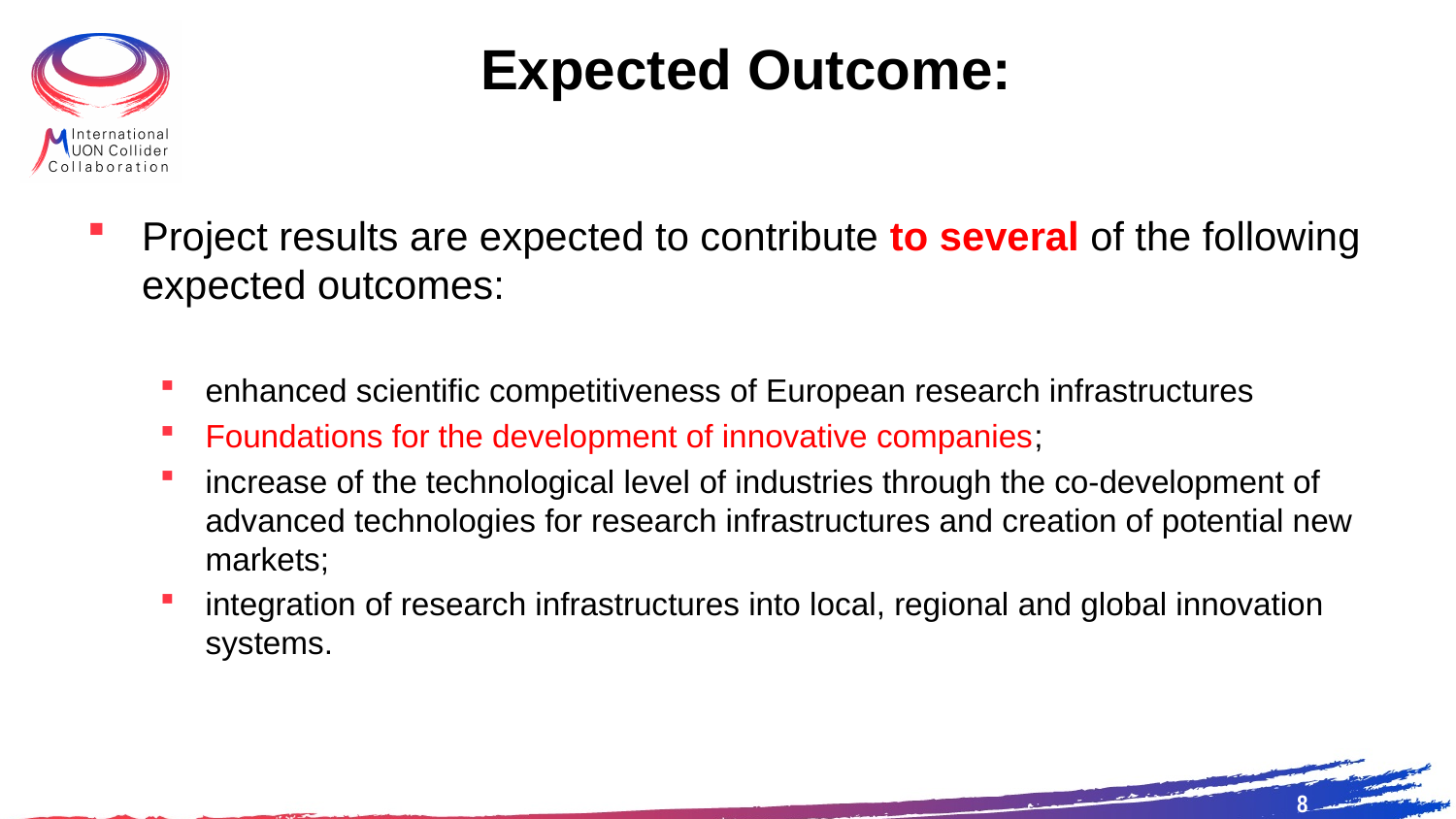

# Expected Outcome:
Project results are expected to contribute to several of the following expected outcomes:

enhanced scientific competitiveness of European research infrastructures
Foundations for the development of innovative companies;
increase of the technological level of industries through the co-development of advanced technologies for research infrastructures and creation of potential new markets;
integration of research infrastructures into local, regional and global innovation systems.
8